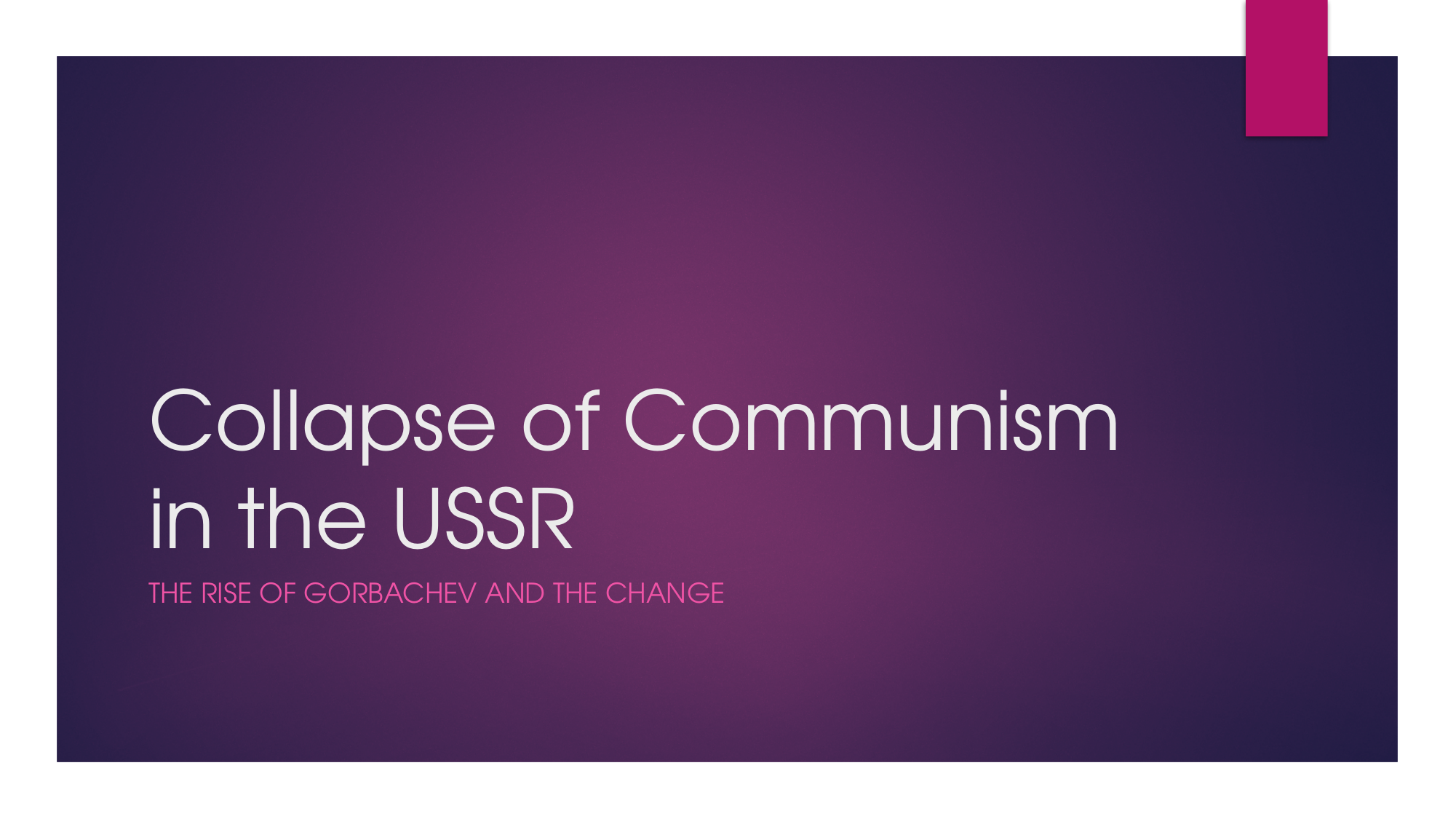

# Collapse of Communism in the USSR
The rise of Gorbachev and the change